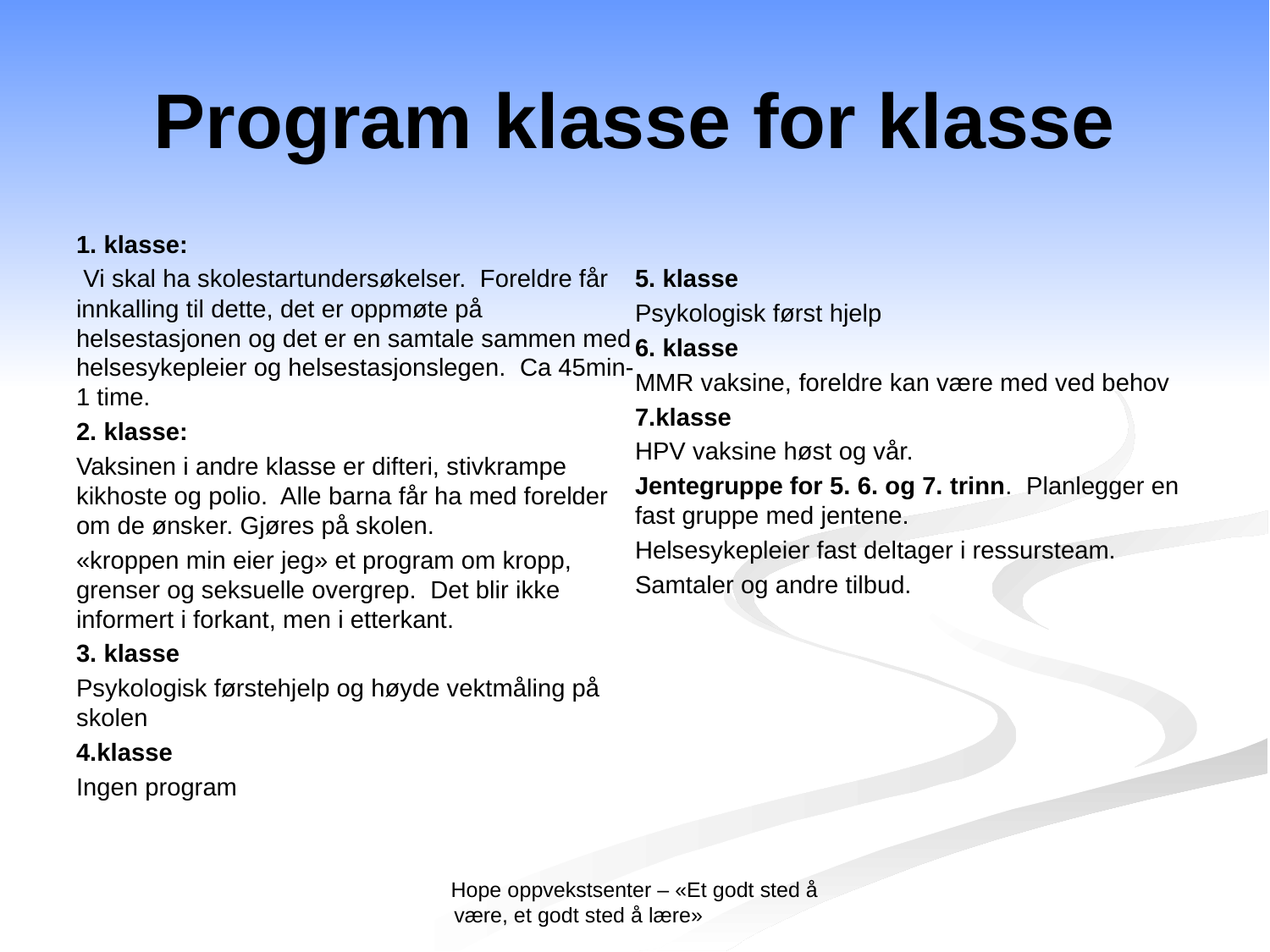

# Program klasse for klasse
1. klasse:
 Vi skal ha skolestartundersøkelser.  Foreldre får innkalling til dette, det er oppmøte på helsestasjonen og det er en samtale sammen med helsesykepleier og helsestasjonslegen.  Ca 45min-1 time.
2. klasse:
Vaksinen i andre klasse er difteri, stivkrampe kikhoste og polio.  Alle barna får ha med forelder om de ønsker. Gjøres på skolen.
«kroppen min eier jeg» et program om kropp, grenser og seksuelle overgrep.  Det blir ikke informert i forkant, men i etterkant.
3. klasse
Psykologisk førstehjelp og høyde vektmåling på skolen
4.klasse
Ingen program

5. klasse
Psykologisk først hjelp
6. klasse
MMR vaksine, foreldre kan være med ved behov
7.klasse
HPV vaksine høst og vår.
Jentegruppe for 5. 6. og 7. trinn.  Planlegger en fast gruppe med jentene.
Helsesykepleier fast deltager i ressursteam.
Samtaler og andre tilbud.

Hope oppvekstsenter – «Et godt sted å være, et godt sted å lære»